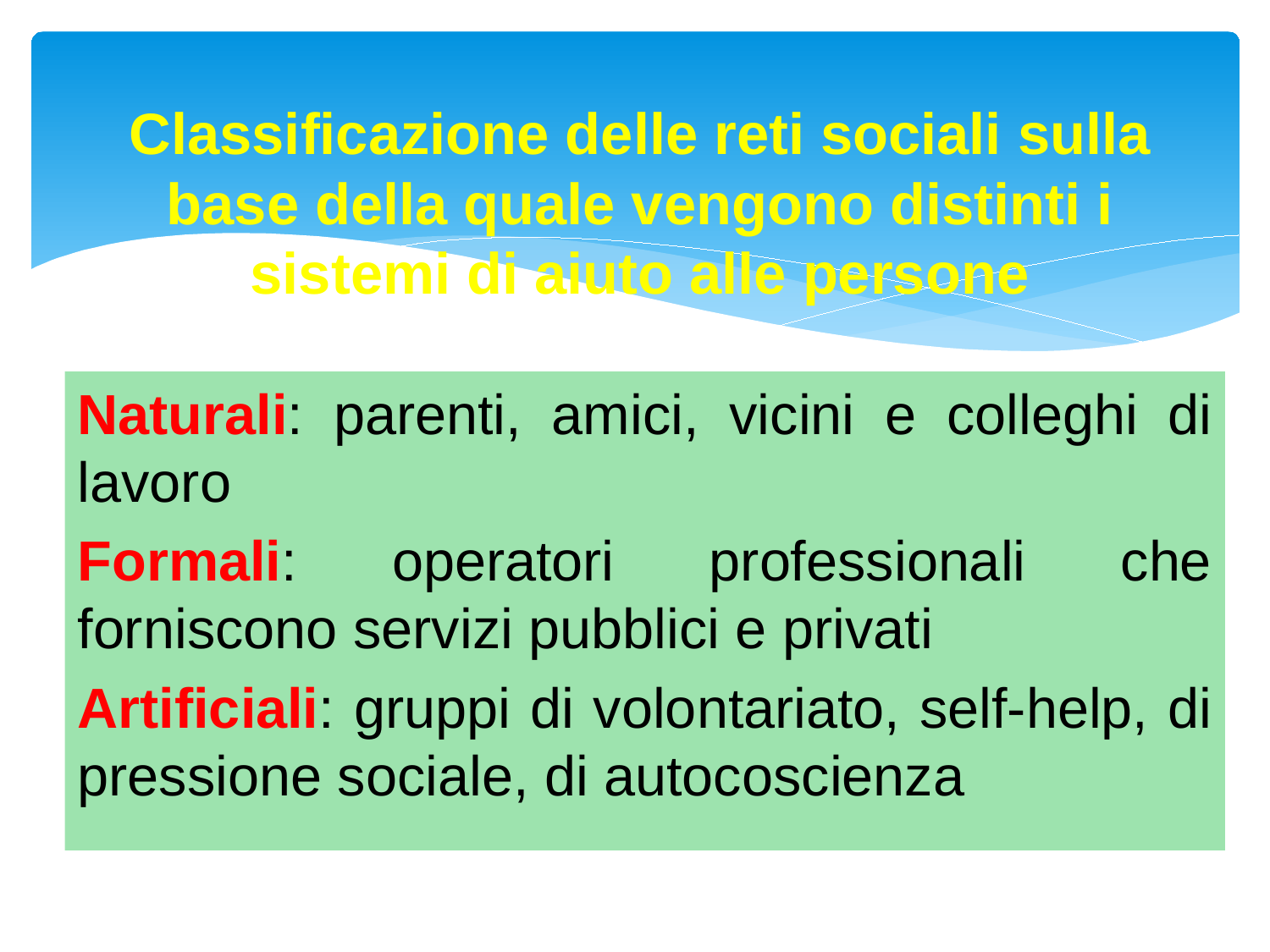

# Classificazione delle reti sociali sulla base della quale vengono distinti i sistemi di aiuto alle persone
Naturali: parenti, amici, vicini e colleghi di lavoro
Formali: operatori professionali che forniscono servizi pubblici e privati
Artificiali: gruppi di volontariato, self-help, di pressione sociale, di autocoscienza